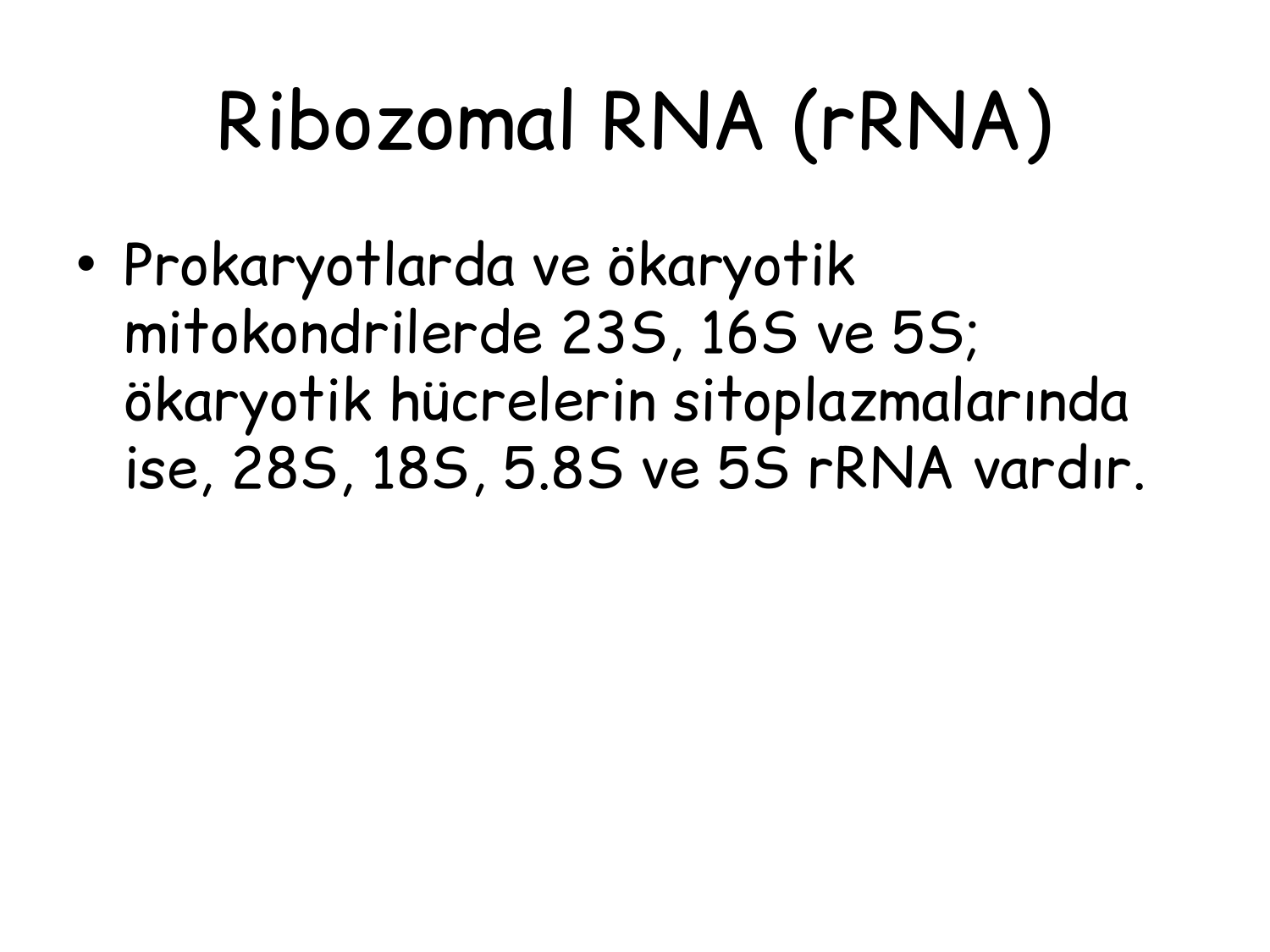

# Ribozomal RNA (rRNA)
Prokaryotlarda ve ökaryotik mitokondrilerde 23S, 16S ve 5S; ökaryotik hücrelerin sitoplazmalarında ise, 28S, 18S, 5.8S ve 5S rRNA vardır.